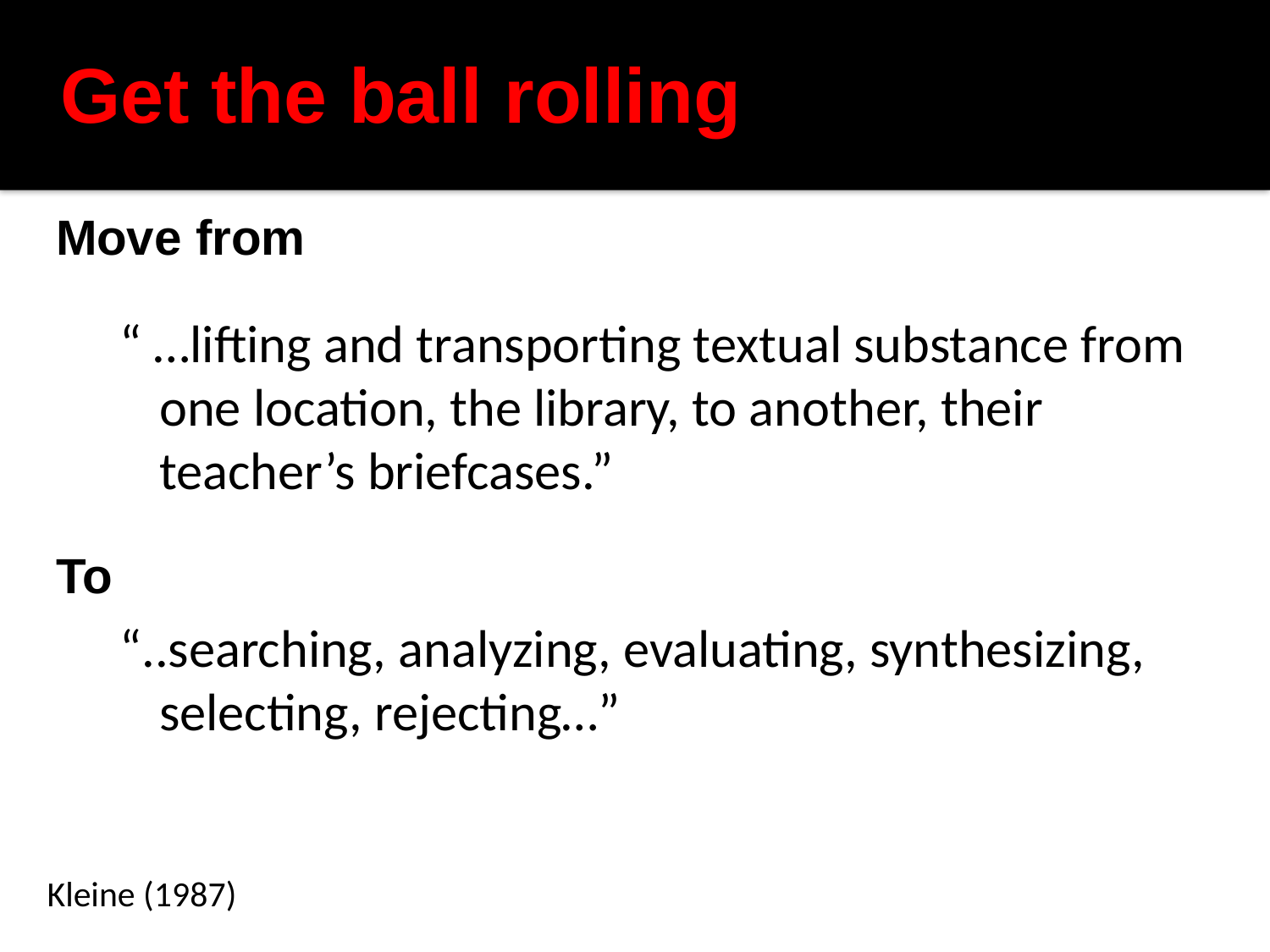

# Get the ball rolling
Move from

“ …lifting and transporting textual substance from one location, the library, to another, their teacher’s briefcases.”

To
“..searching, analyzing, evaluating, synthesizing, selecting, rejecting…”

Kleine (1987)